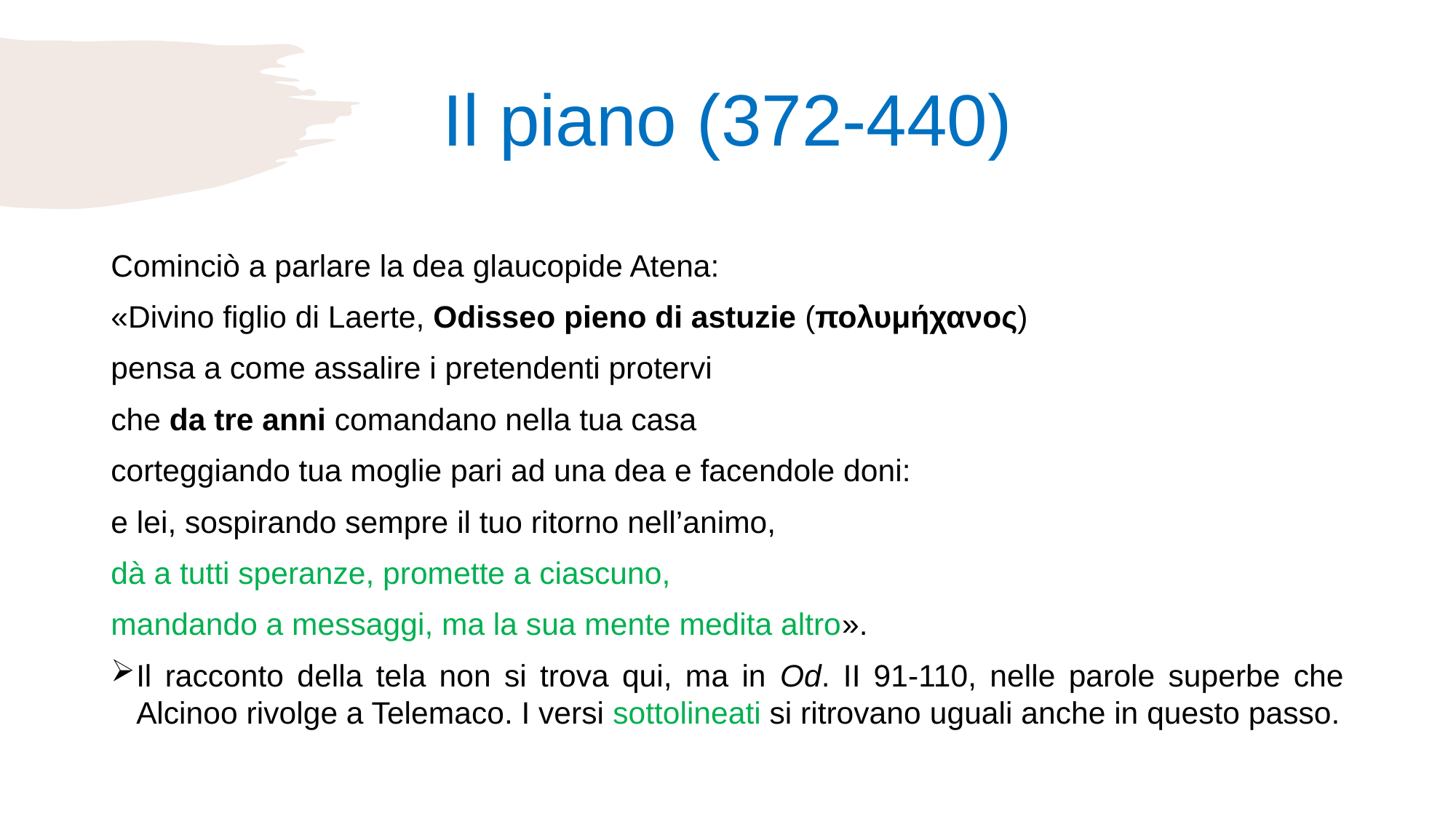

# Il piano (372-440)
Cominciò a parlare la dea glaucopide Atena:
«Divino figlio di Laerte, Odisseo pieno di astuzie (πολυμήχανος)
pensa a come assalire i pretendenti protervi
che da tre anni comandano nella tua casa
corteggiando tua moglie pari ad una dea e facendole doni:
e lei, sospirando sempre il tuo ritorno nell’animo,
dà a tutti speranze, promette a ciascuno,
mandando a messaggi, ma la sua mente medita altro».
Il racconto della tela non si trova qui, ma in Od. II 91-110, nelle parole superbe che Alcinoo rivolge a Telemaco. I versi sottolineati si ritrovano uguali anche in questo passo.